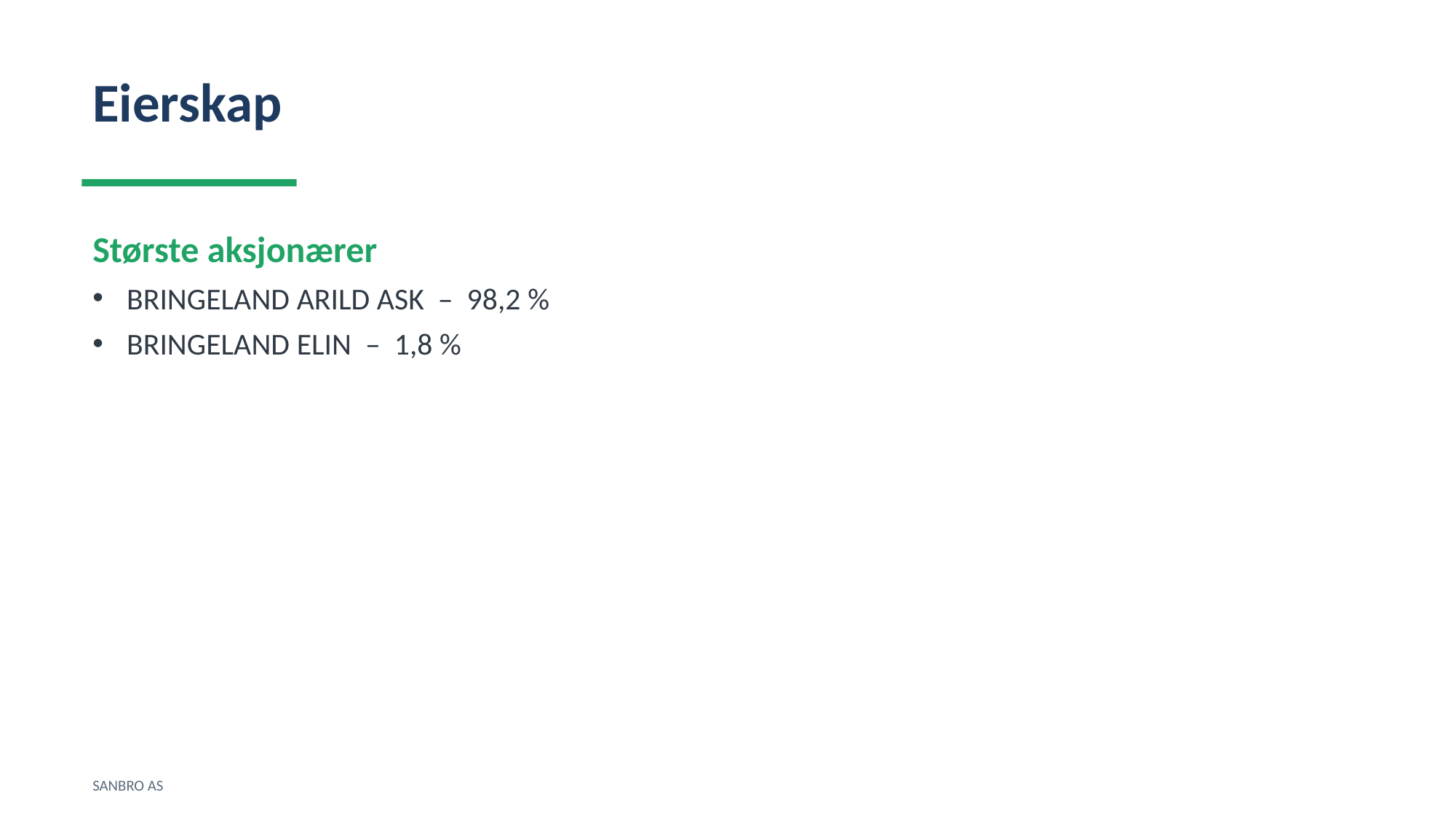

Eierskap

Største aksjonærer
BRINGELAND ARILD ASK  –  98,2 %
BRINGELAND ELIN  –  1,8 %
SANBRO AS